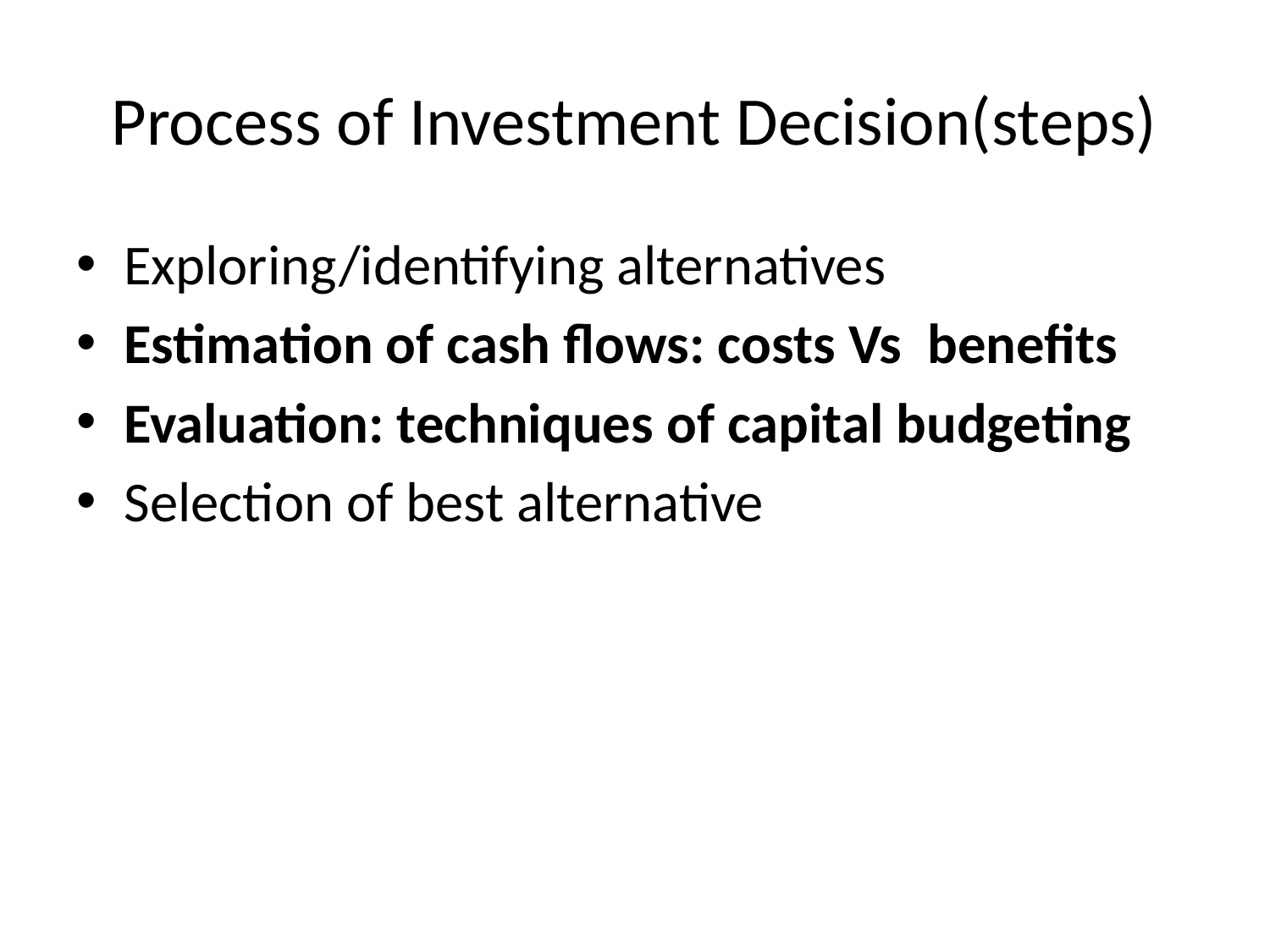

# Process of Investment Decision(steps)
Exploring/identifying alternatives
Estimation of cash flows: costs Vs  benefits
Evaluation: techniques of capital budgeting
Selection of best alternative